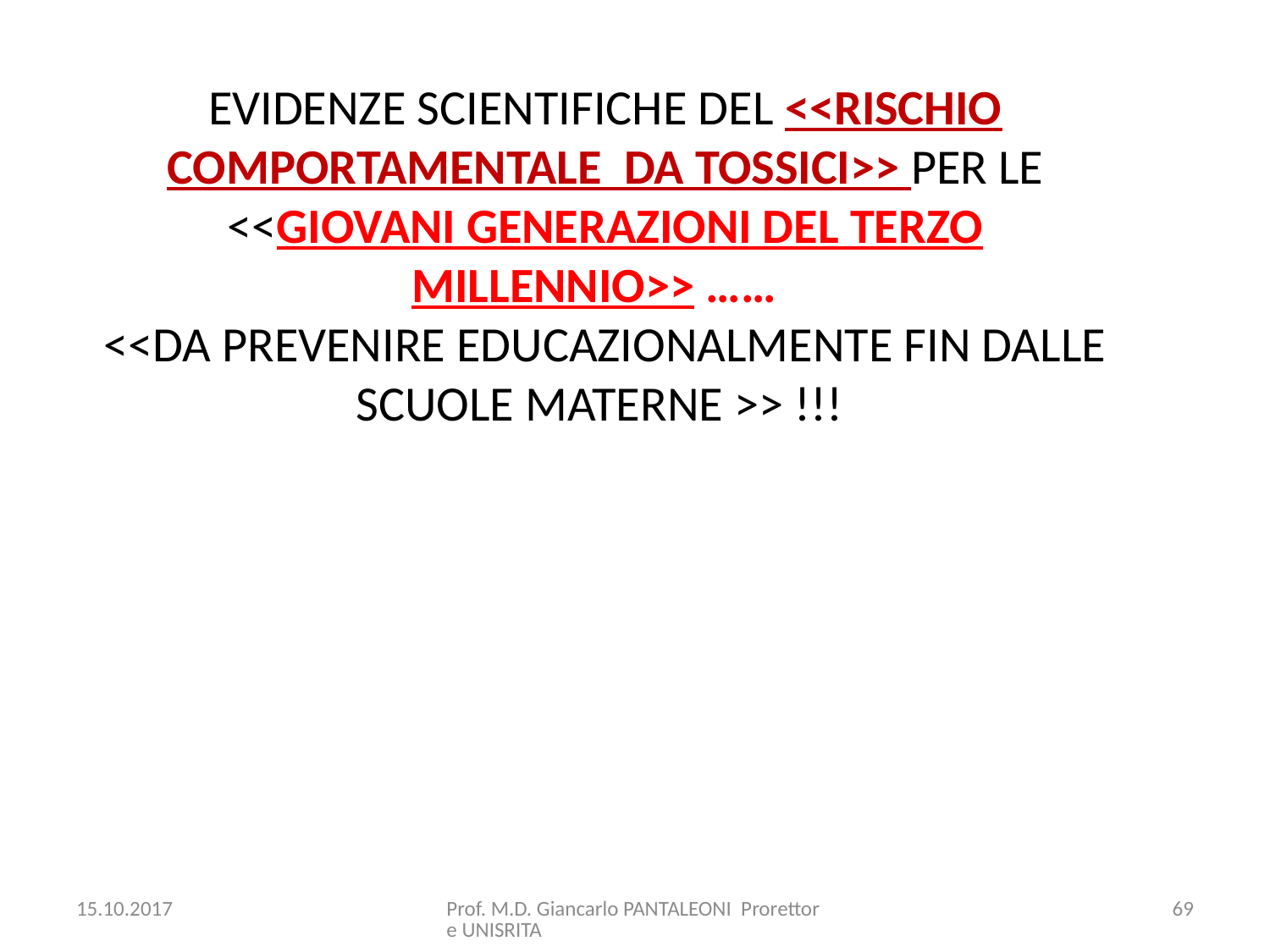

EVIDENZE SCIENTIFICHE DEL <<RISCHIO COMPORTAMENTALE  DA TOSSICI>> PER LE <<GIOVANI GENERAZIONI DEL TERZO MILLENNIO>> ……
<<DA PREVENIRE EDUCAZIONALMENTE FIN DALLE SCUOLE MATERNE >> !!!
15.10.2017
Prof. M.D. Giancarlo PANTALEONI  Prorettore UNISRITA
69